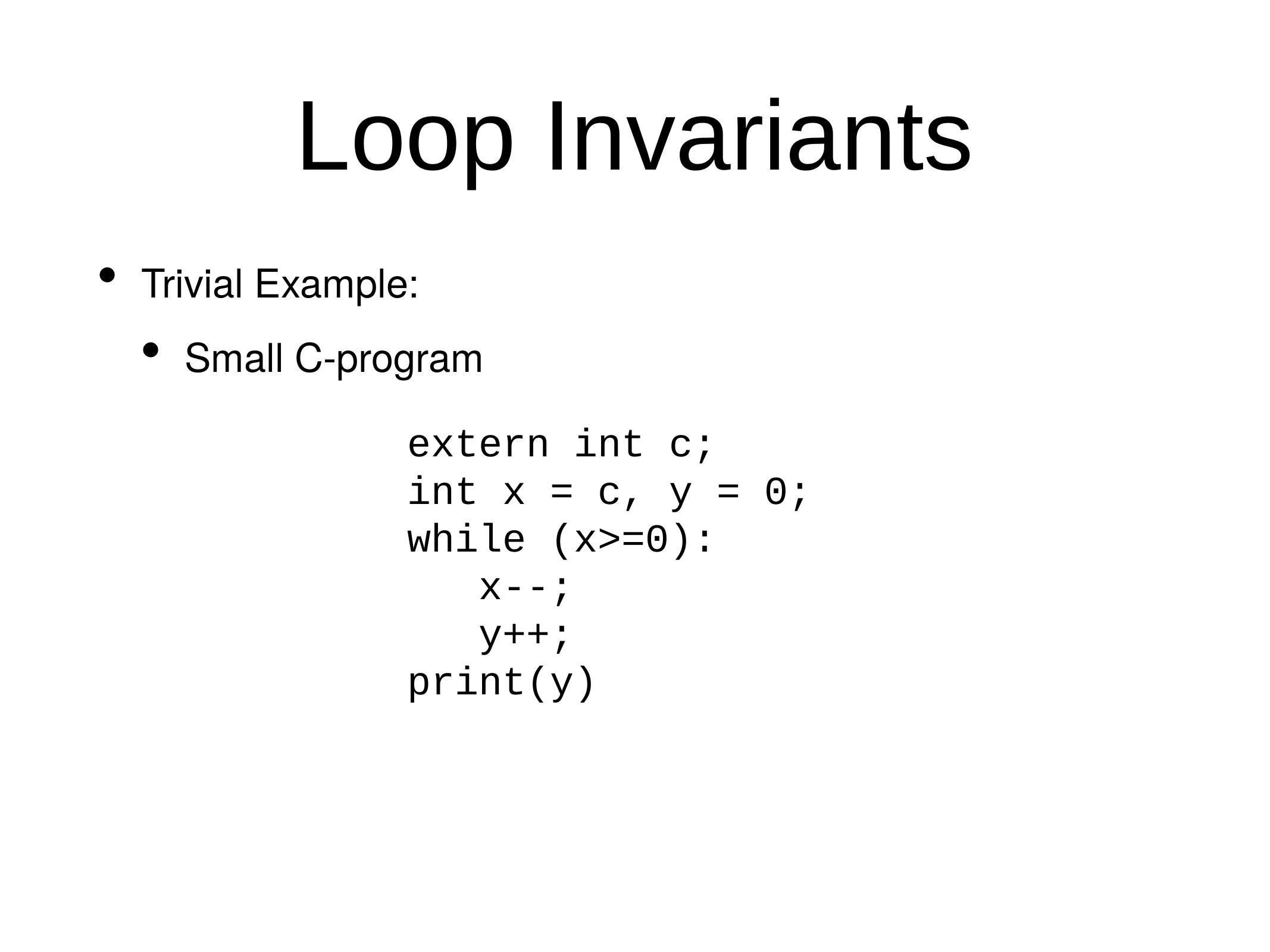

# Loop Invariants
Trivial Example:
Small C-program
extern int c;
int x = c, y = 0;
while (x>=0):
   x--;
   y++;
print(y)